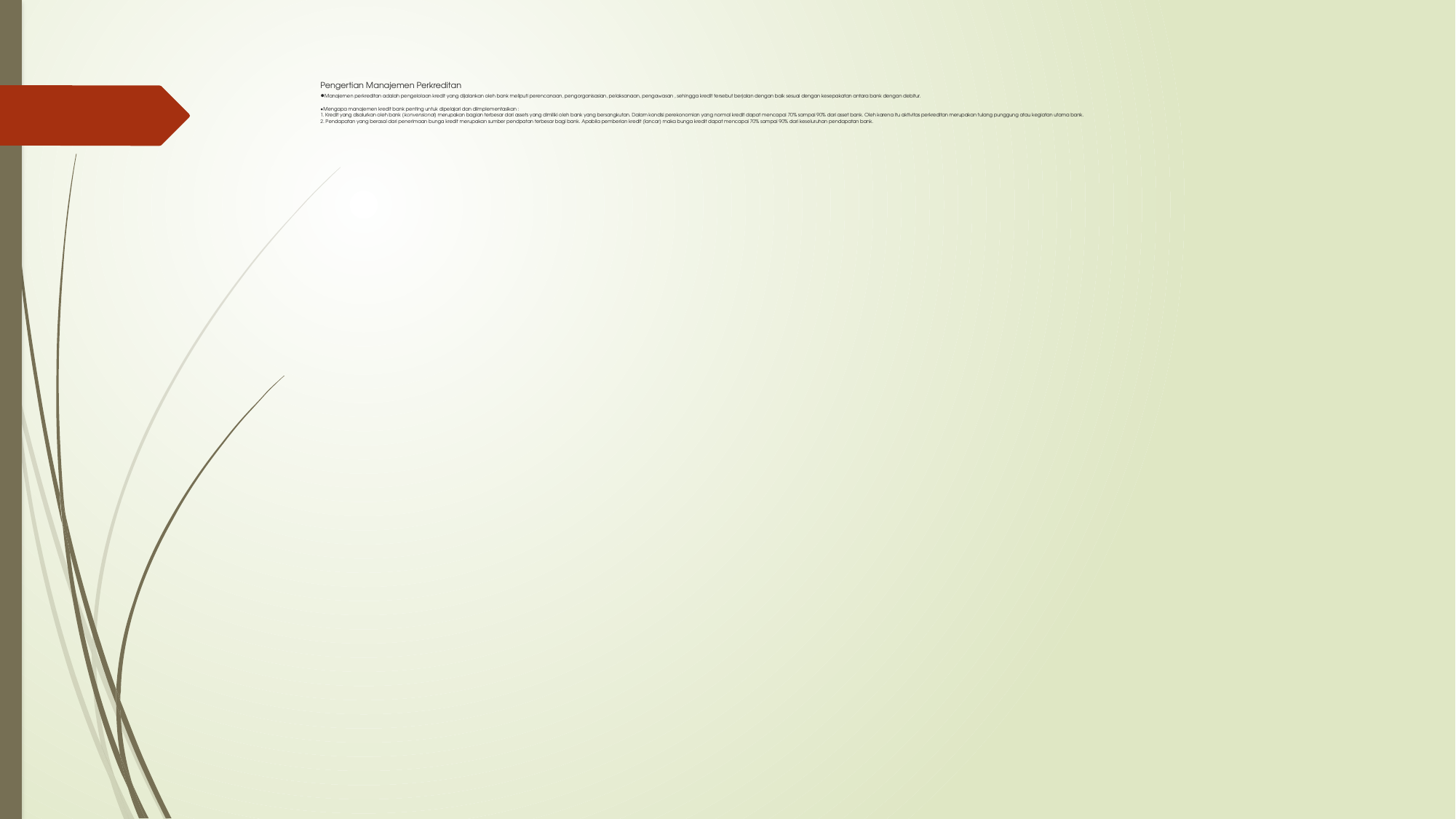

# Pengertian Manajemen Perkreditan •Manajemen perkreditan adalah pengelolaan kredit yang dijalankan oleh bank meliputi perencanaan, pengorganisasian, pelaksanaan, pengawasan , sehingga kredit tersebut berjalan dengan baik sesuai dengan kesepakatan antara bank dengan debitur. •Mengapa manajemen kredit bank penting untuk dipelajari dan diimplementasikan : 1. Kredit yang disalurkan oleh bank (konvensional) merupakan bagian terbesar dari assets yang dimiliki oleh bank yang bersangkutan. Dalam kondisi perekonomian yang normal kredit dapat mencapai 70% sampai 90% dari asset bank. Oleh karena itu aktivitas perkreditan merupakan tulang punggung atau kegiatan utama bank. 2. Pendapatan yang berasal dari penerimaan bunga kredit merupakan sumber pendpatan terbesar bagi bank. Apabila pemberian kredit (lancar) maka bunga kredit dapat mencapai 70% sampai 90% dari keseluruhan pendapatan bank.